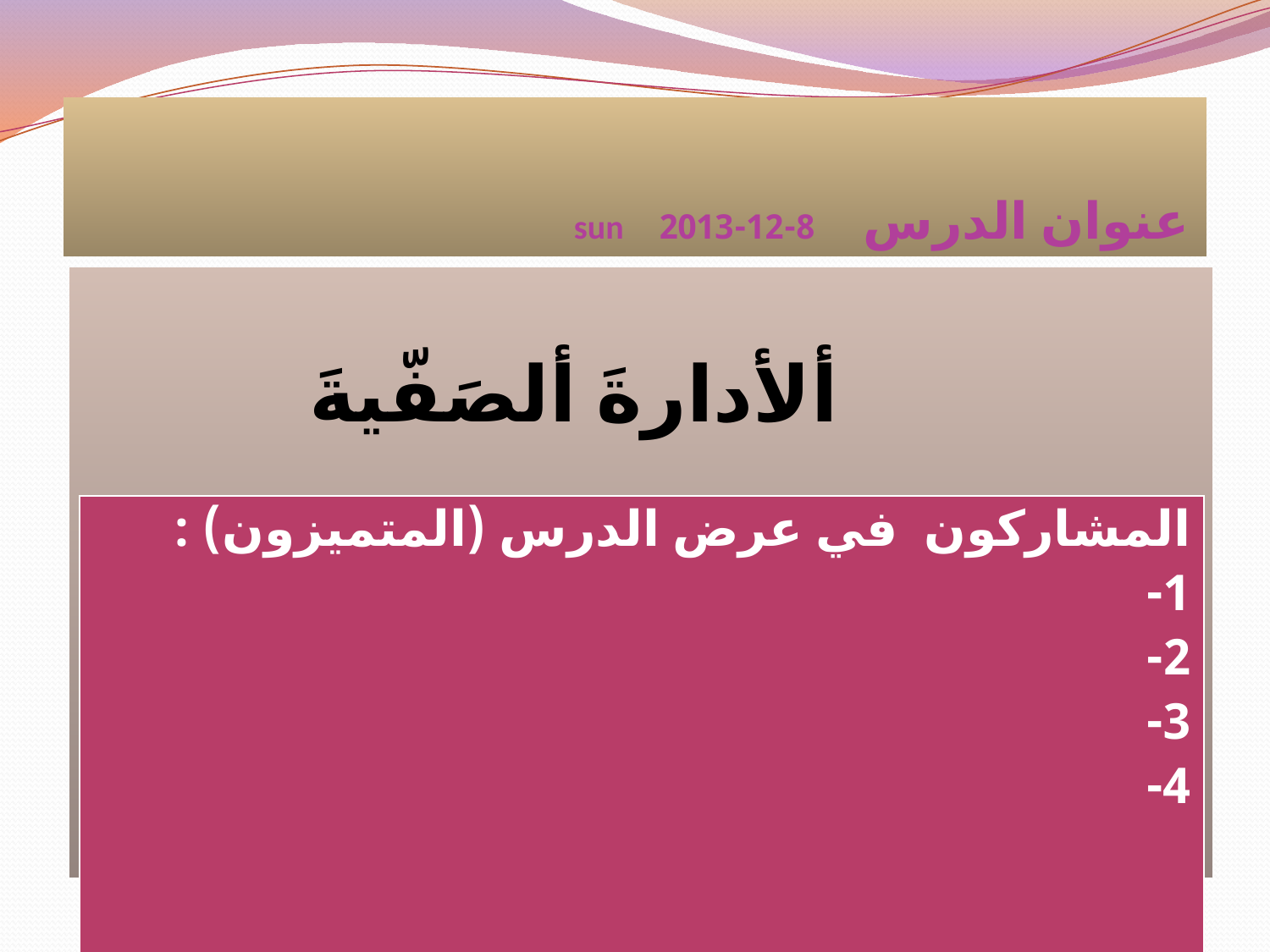

# عنوان الدرس            8-12-2013    sun

                  ألأدارةَ ألصَفّيةَ
| المشاركون في عرض الدرس (المتميزون) : 1- 2- 3- 4- |
| --- |